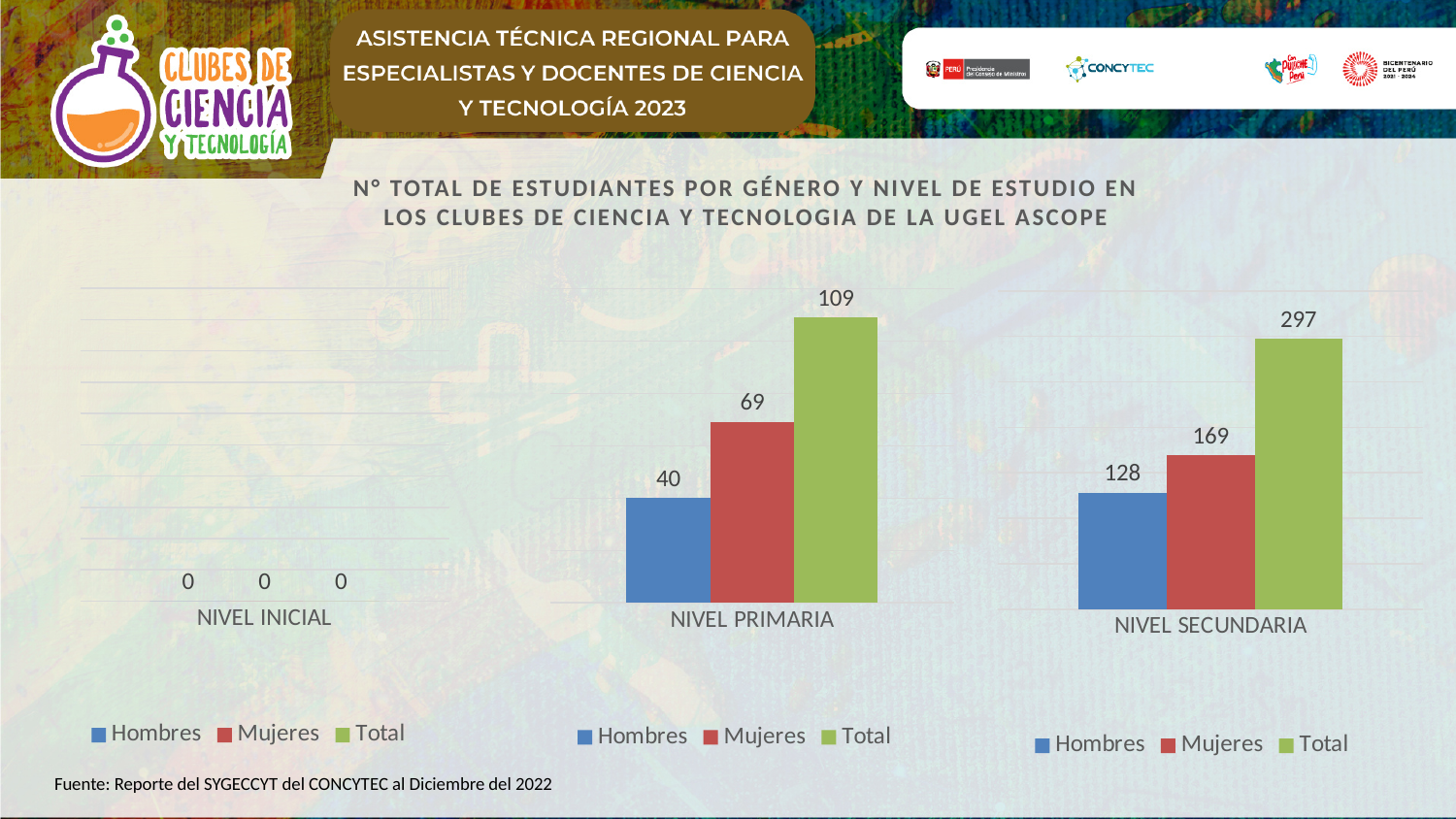

### Chart

| Category | Hombres | Mujeres | Total |
|---|---|---|---|
| NIVEL PRIMARIA | 40.0 | 69.0 | 109.0 |

### Chart

| Category | Hombres | Mujeres | Total |
|---|---|---|---|
| NIVEL SECUNDARIA | 128.0 | 169.0 | 297.0 |

### Chart

| Category | Hombres | Mujeres | Total |
|---|---|---|---|
| NIVEL INICIAL | 0.0 | 0.0 | 0.0 |
N° TOTAL DE ESTUDIANTES POR GÉNERO Y NIVEL DE ESTUDIO EN LOS CLUBES DE CIENCIA Y TECNOLOGIA de la UGEL ASCOPE
Fuente: Reporte del SYGECCYT del CONCYTEC al Diciembre del 2022